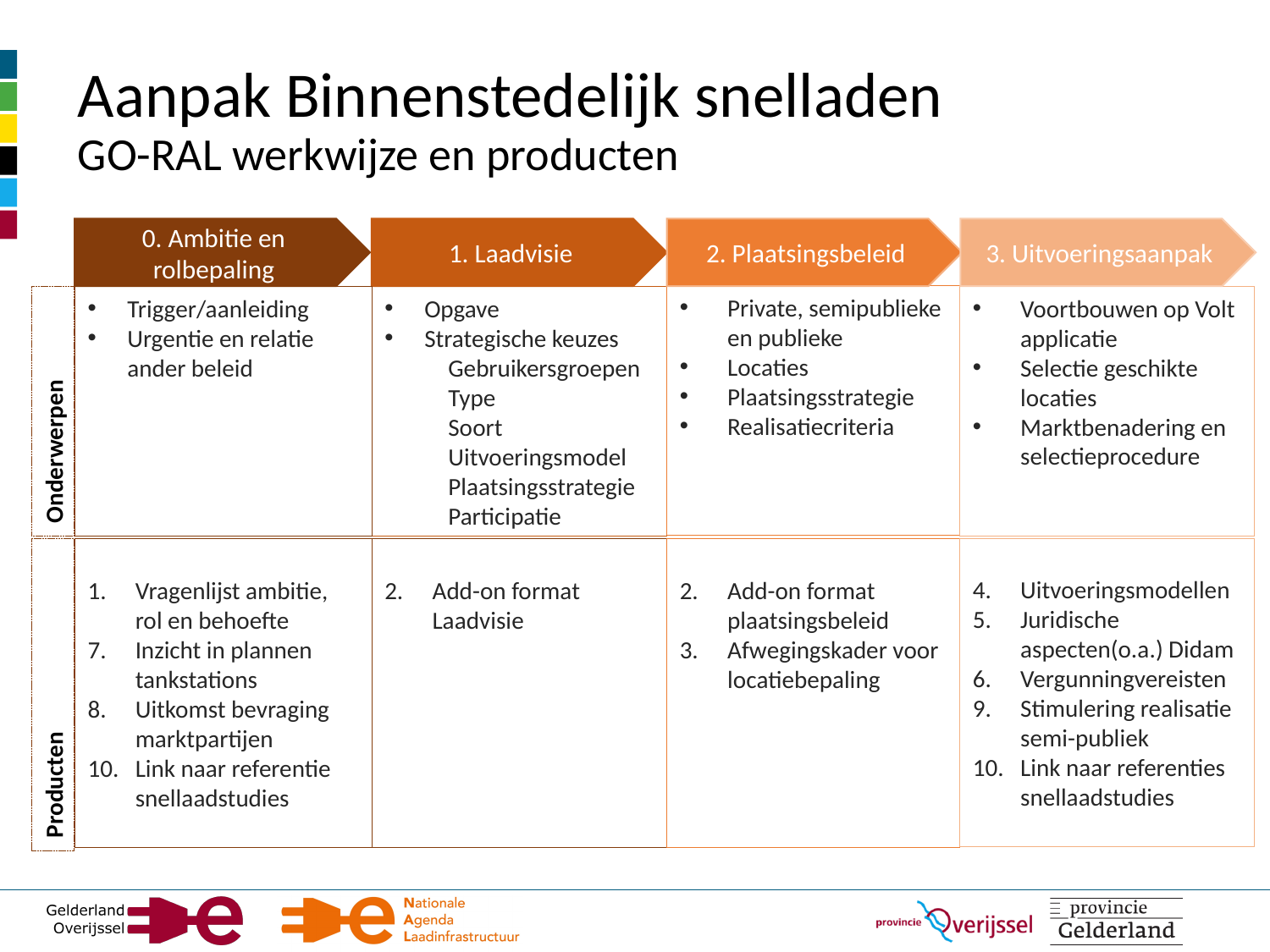

Aanpak Binnenstedelijk snelladen
GO-RAL werkwijze en producten
3. Uitvoeringsaanpak
2. Plaatsingsbeleid
1. Laadvisie
0. Ambitie en rolbepaling
Private, semipublieke en publieke
Locaties
Plaatsingsstrategie
Realisatiecriteria

Voortbouwen op Volt applicatie
Selectie geschikte locaties
Marktbenadering en selectieprocedure

Trigger/aanleiding
Urgentie en relatie ander beleid

Opgave
Strategische keuzes
Gebruikersgroepen
Type
Soort
Uitvoeringsmodel
Plaatsingsstrategie
Participatie
Onderwerpen

Uitvoeringsmodellen
Juridische aspecten(o.a.) Didam
Vergunningvereisten
Stimulering realisatie semi-publiek
Link naar referenties snellaadstudies

Vragenlijst ambitie, rol en behoefte
Inzicht in plannen tankstations
Uitkomst bevraging marktpartijen
Link naar referentie snellaadstudies

Add-on format Laadvisie

Add-on format plaatsingsbeleid
Afwegingskader voor locatiebepaling

Producten